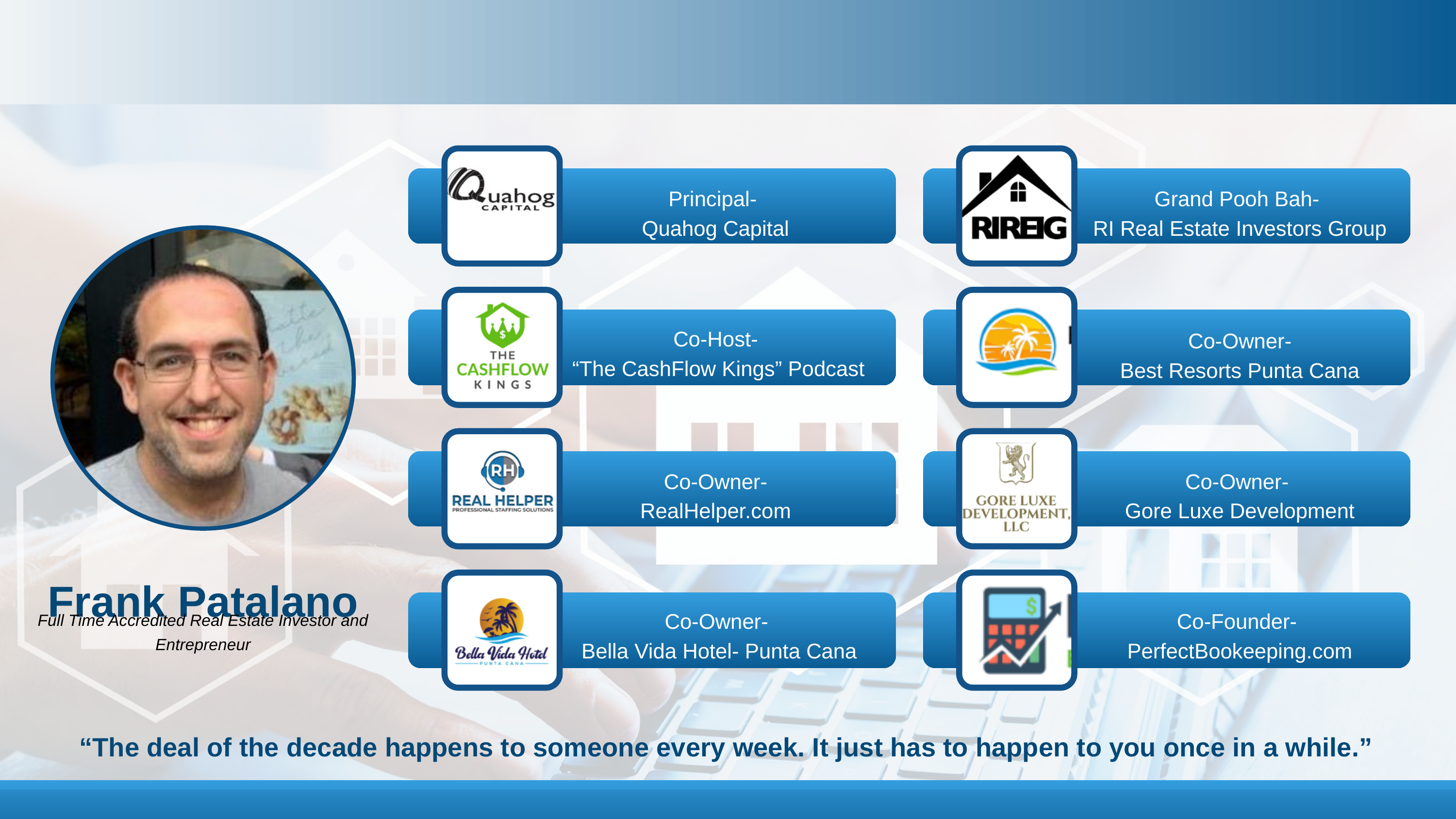

Principal-
Quahog Capital
Grand Pooh Bah-
RI Real Estate Investors Group

Co-Host-
“The CashFlow Kings” Podcast
Co-Owner-
Best Resorts Punta Cana

Co-Owner-
RealHelper.com

Co-Owner-
Gore Luxe Development

Co-Owner-
Bella Vida Hotel- Punta Cana
Co-Founder-
PerfectBookeeping.com

Frank Patalano
Full Time Accredited Real Estate Investor and Entrepreneur
“The deal of the decade happens to someone every week. It just has to happen to you once in a while.”